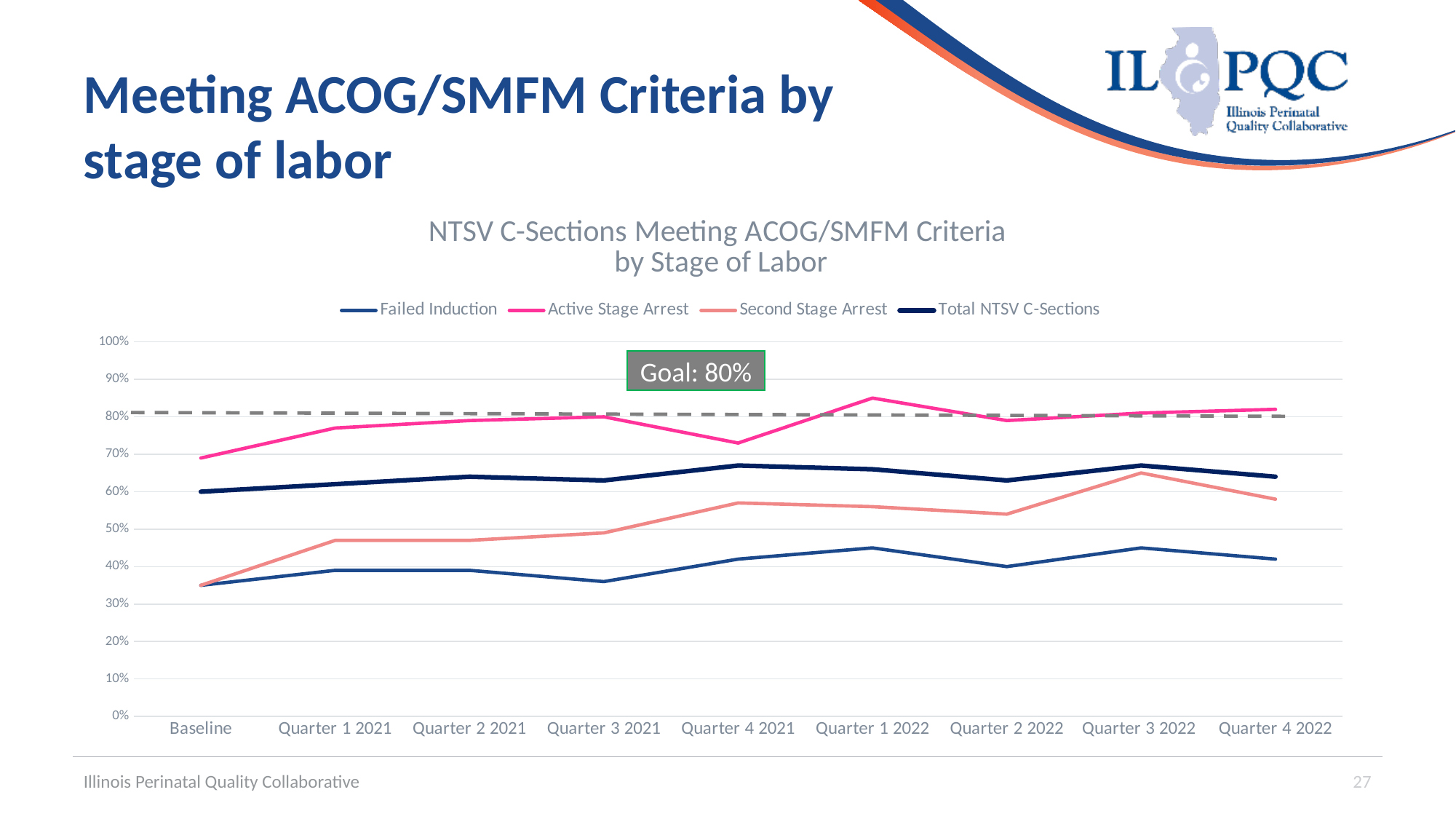

# Meeting ACOG/SMFM Criteria by stage of labor

### Chart: NTSV C-Sections Meeting ACOG/SMFM Criteria
by Stage of Labor

| Category | Failed Induction | Active Stage Arrest | Second Stage Arrest | Total NTSV C-Sections |
|---|---|---|---|---|
| Baseline | 0.35 | 0.69 | 0.35 | 0.6 |
| Quarter 1 2021 | 0.39 | 0.77 | 0.47 | 0.62 |
| Quarter 2 2021 | 0.39 | 0.79 | 0.47 | 0.64 |
| Quarter 3 2021 | 0.36 | 0.8 | 0.49 | 0.63 |
| Quarter 4 2021 | 0.42 | 0.73 | 0.57 | 0.67 |
| Quarter 1 2022 | 0.45 | 0.85 | 0.56 | 0.66 |
| Quarter 2 2022 | 0.4 | 0.79 | 0.54 | 0.63 |
| Quarter 3 2022  | 0.45 | 0.81 | 0.65 | 0.67 |
| Quarter 4 2022 | 0.42 | 0.82 | 0.58 | 0.64 |
Goal: 80%
Illinois Perinatal Quality Collaborative
27